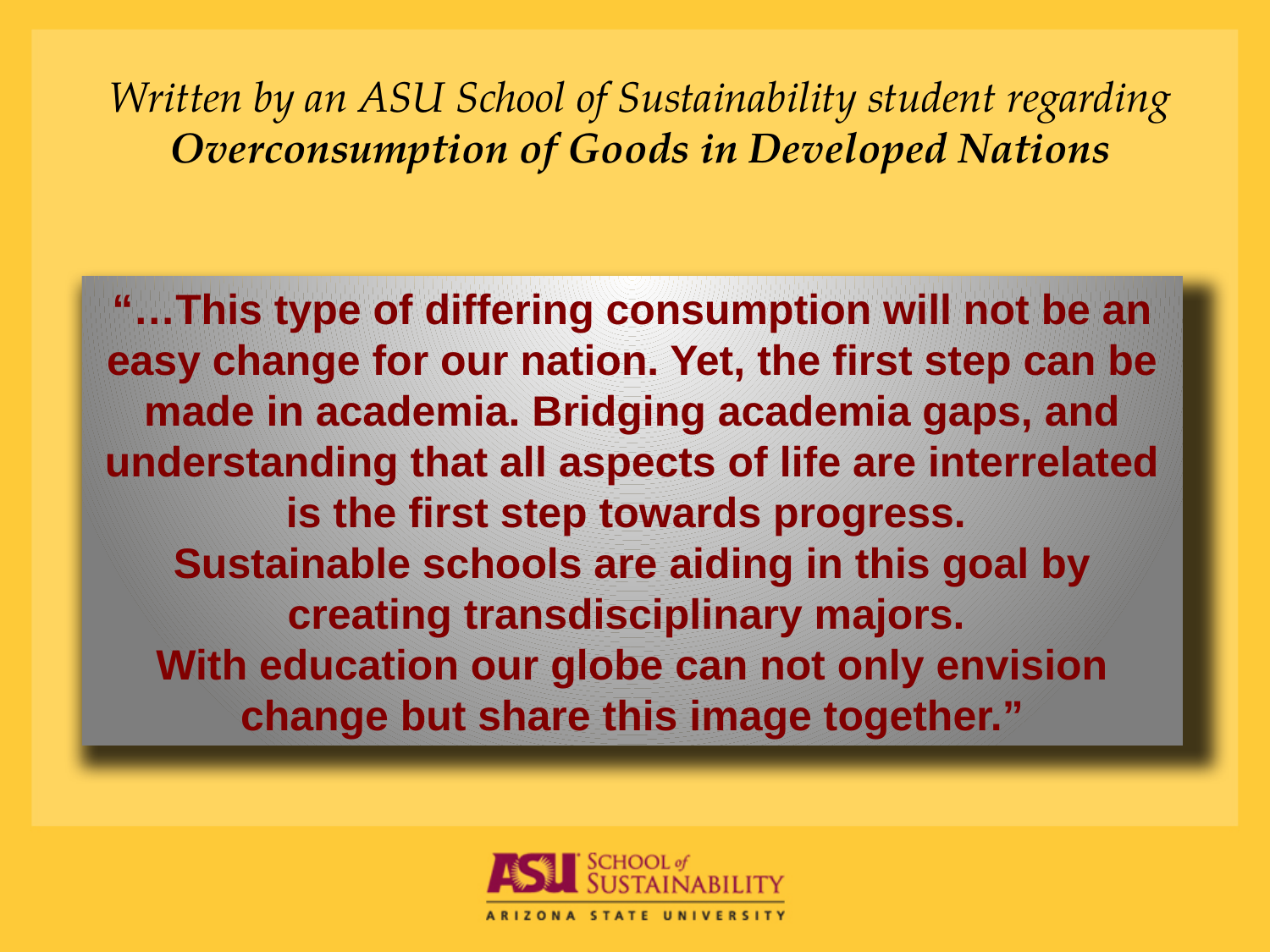

Written by an ASU School of Sustainability student regarding Overconsumption of Goods in Developed Nations
“…This type of differing consumption will not be an easy change for our nation. Yet, the first step can be made in academia. Bridging academia gaps, and understanding that all aspects of life are interrelated is the first step towards progress.
Sustainable schools are aiding in this goal by creating transdisciplinary majors.
With education our globe can not only envision change but share this image together.”